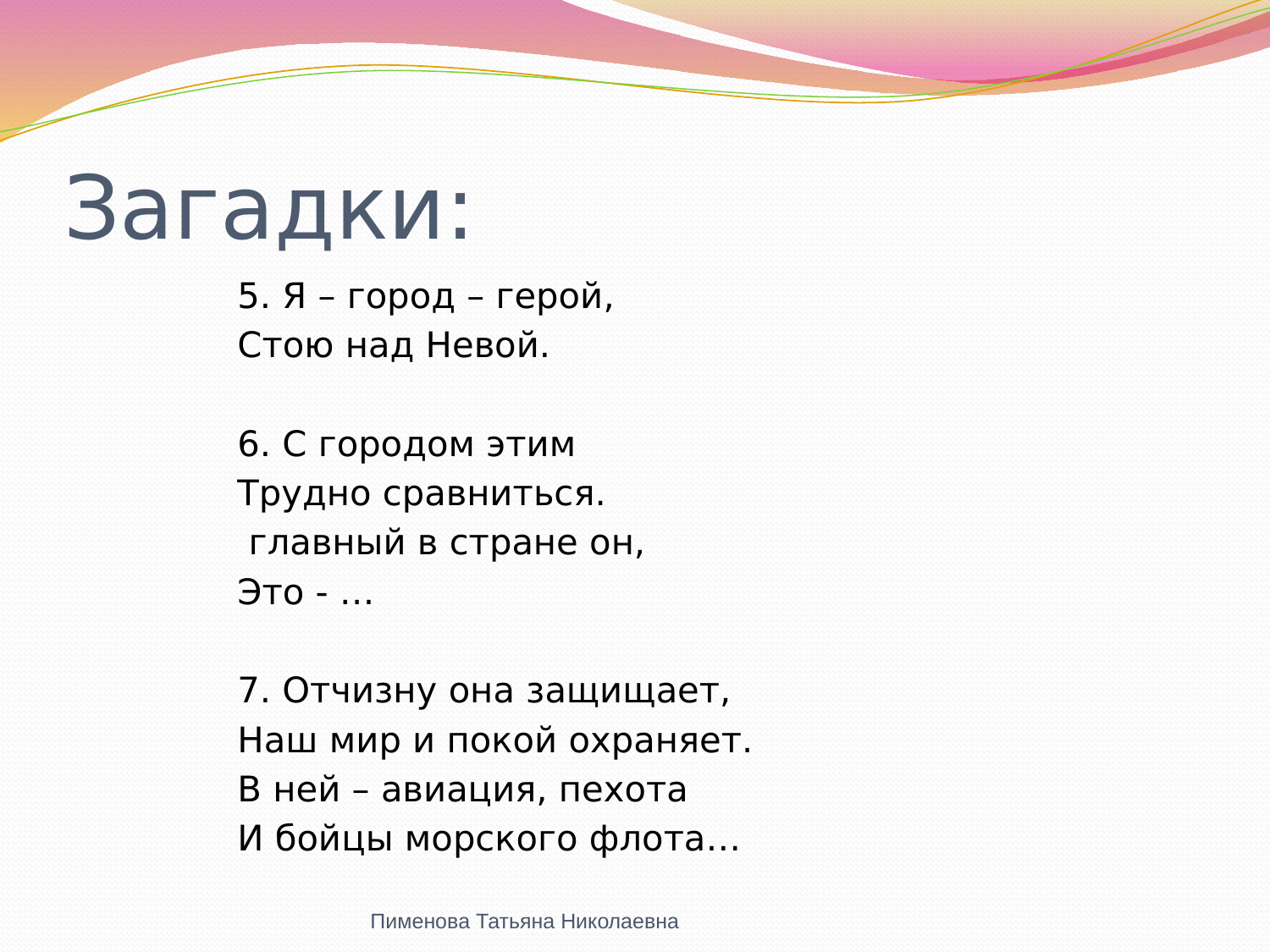

# Загадки:
5. Я – город – герой,
Стою над Невой.

6. С городом этим
Трудно сравниться.
 главный в стране он,
Это - …

7. Отчизну она защищает,
Наш мир и покой охраняет.
В ней – авиация, пехота
И бойцы морского флота…

Пименова Татьяна Николаевна